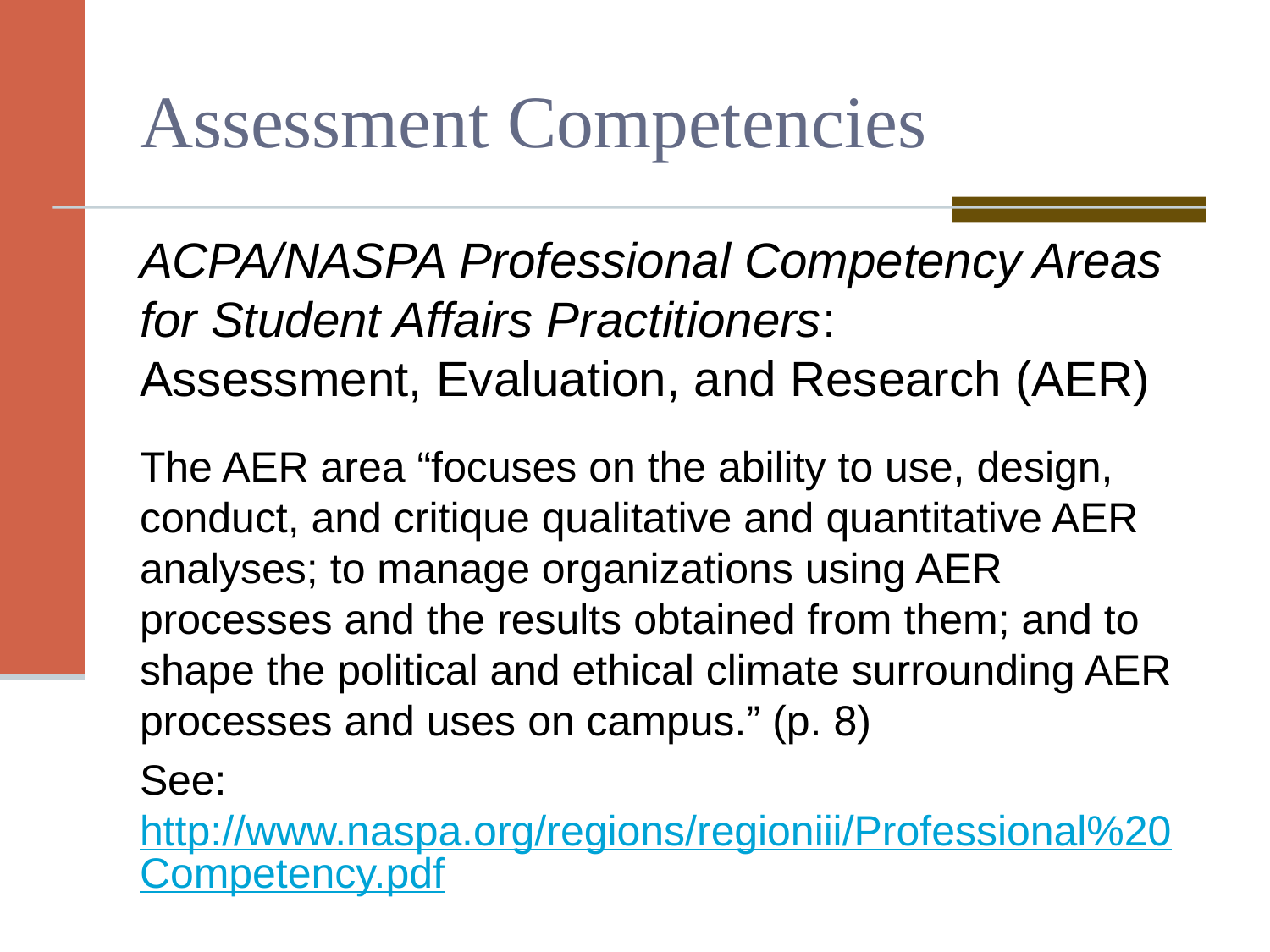

# Assessment Competencies
ACPA/NASPA Professional Competency Areas for Student Affairs Practitioners:
Assessment, Evaluation, and Research (AER)
The AER area “focuses on the ability to use, design, conduct, and critique qualitative and quantitative AER analyses; to manage organizations using AER processes and the results obtained from them; and to shape the political and ethical climate surrounding AER processes and uses on campus.” (p. 8)
See: http://www.naspa.org/regions/regioniii/Professional%20Competency.pdf